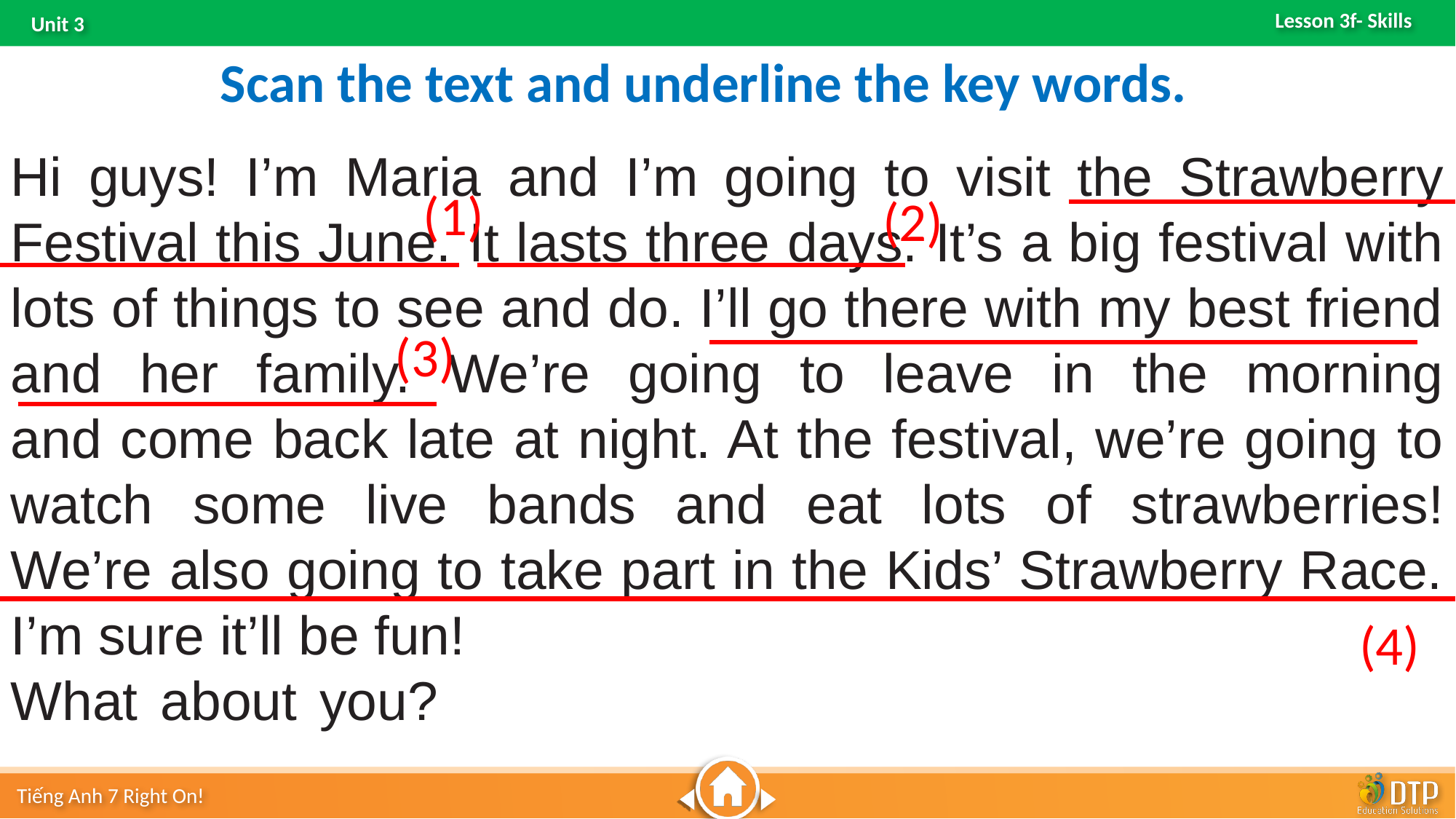

Scan the text and underline the key words.
Hi guys! I’m Maria and I’m going to visit the Strawberry Festival this June. It lasts three days. It’s a big festival with
lots of things to see and do. I’ll go there with my best friend and her family. We’re going to leave in the morning
and come back late at night. At the festival, we’re going to watch some live bands and eat lots of strawberries!
We’re also going to take part in the Kids’ Strawberry Race. I’m sure it’ll be fun!
What about you?
(1)
(2)
(3)
(4)